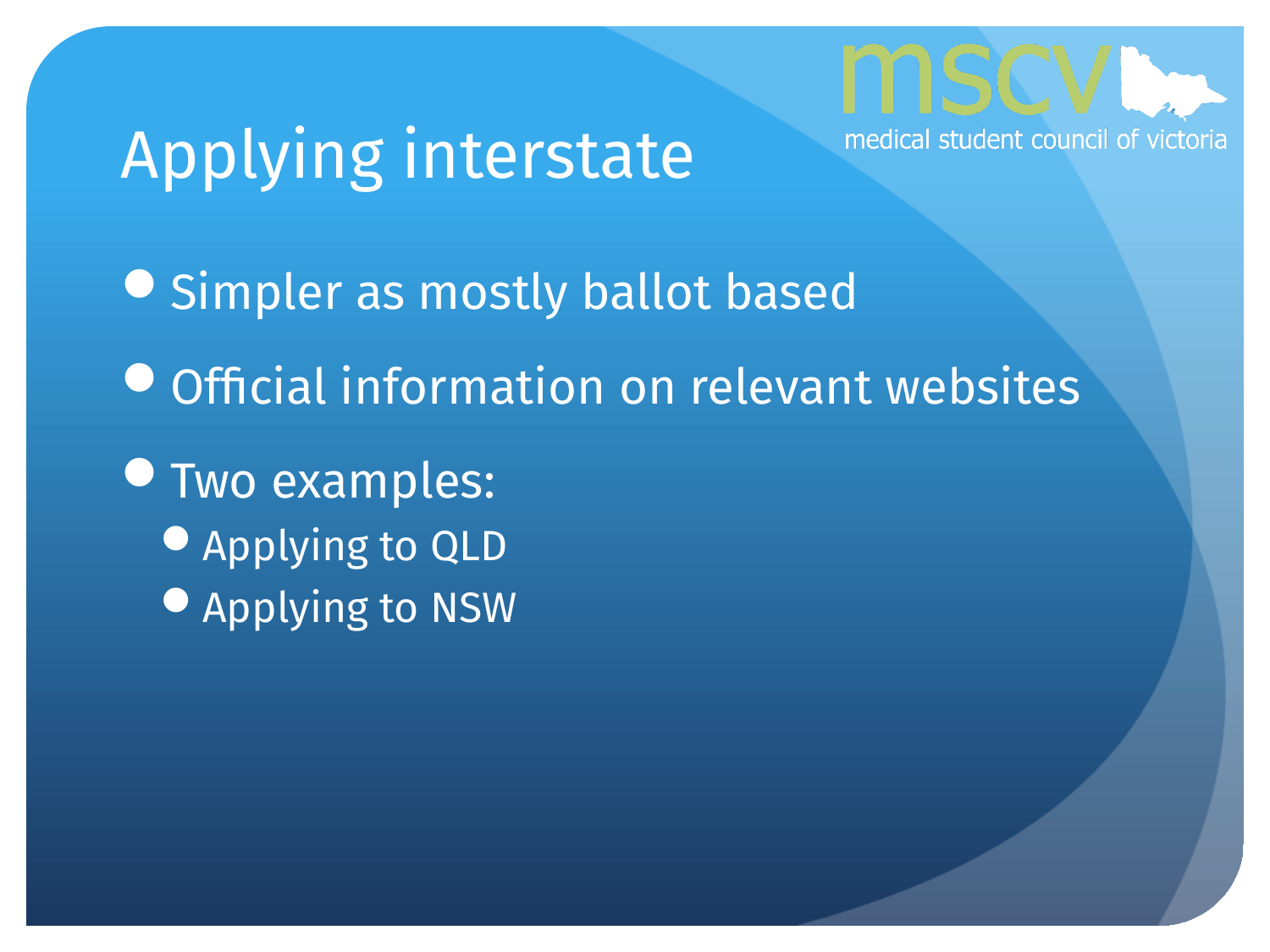

# Applying interstate
Simpler as mostly ballot based
Official information on relevant websites
Two examples:
Applying to QLD
Applying to NSW